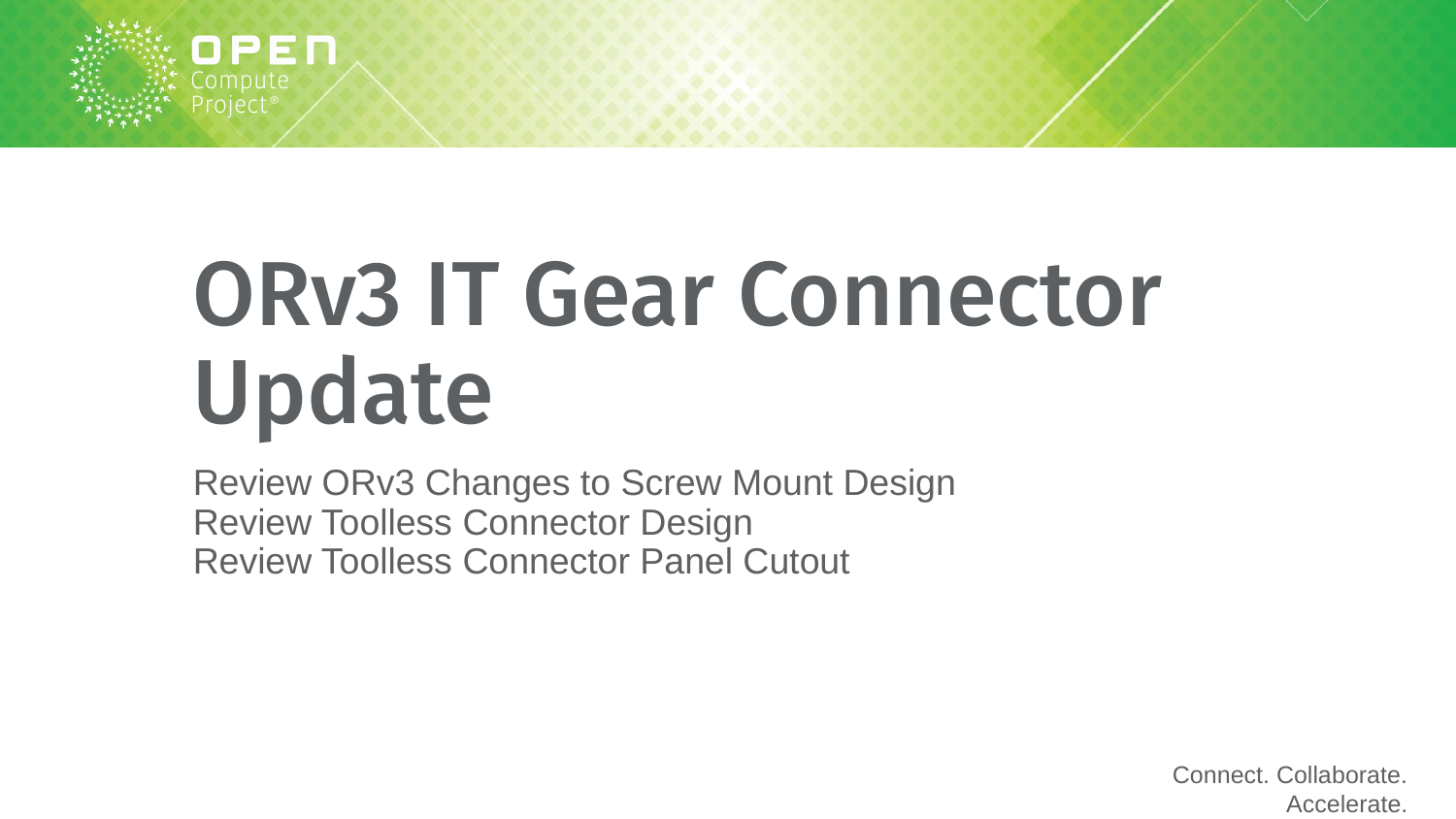

# ORv3 IT Gear Connector Update
Review ORv3 Changes to Screw Mount Design
Review Toolless Connector Design
Review Toolless Connector Panel Cutout